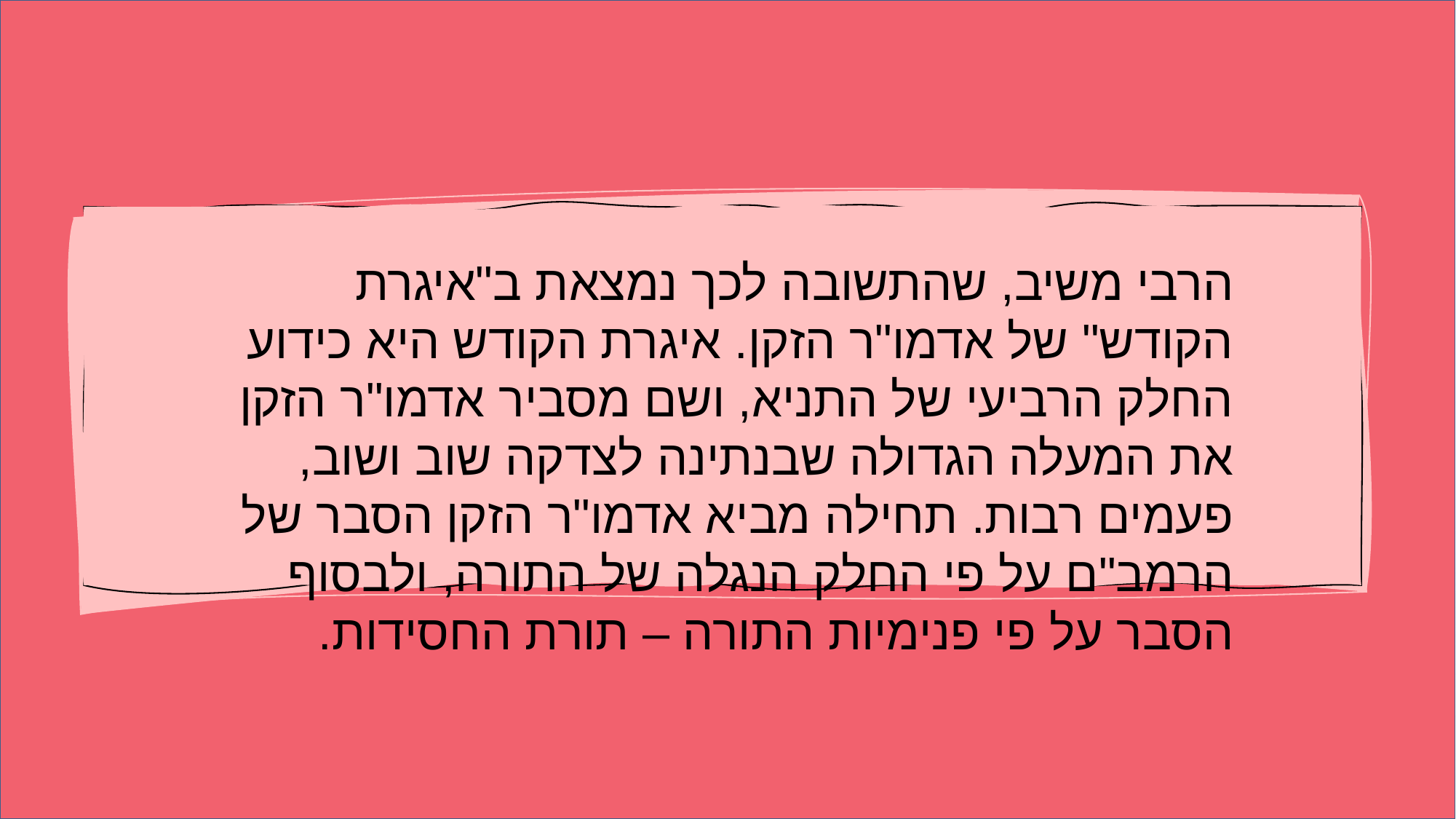

הרבי משיב, שהתשובה לכך נמצאת ב"איגרת הקודש" של אדמו"ר הזקן. איגרת הקודש היא כידוע החלק הרביעי של התניא, ושם מסביר אדמו"ר הזקן את המעלה הגדולה שבנתינה לצדקה שוב ושוב, פעמים רבות. תחילה מביא אדמו"ר הזקן הסבר של הרמב"ם על פי החלק הנגלה של התורה, ולבסוף הסבר על פי פנימיות התורה – תורת החסידות.